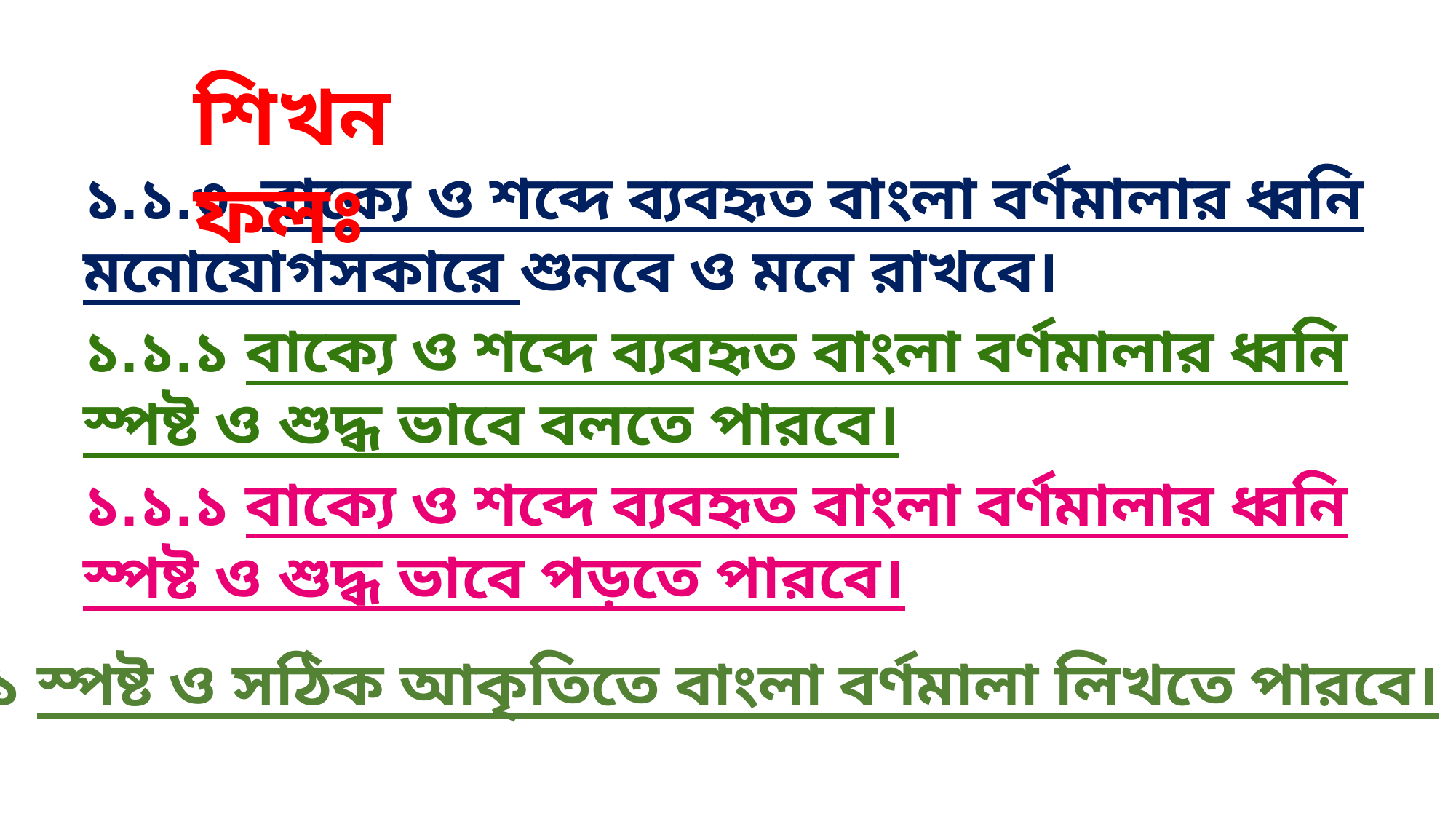

শিখন ফলঃ
১.১.৩  বাক্যে ও শব্দে ব্যবহৃত বাংলা বর্ণমালার ধ্বনি মনোযোগসকারে শুনবে ও মনে রাখবে।
১.১.১ বাক্যে ও শব্দে ব্যবহৃত বাংলা বর্ণমালার ধ্বনি স্পষ্ট ও শুদ্ধ ভাবে বলতে পারবে।
১.১.১ বাক্যে ও শব্দে ব্যবহৃত বাংলা বর্ণমালার ধ্বনি স্পষ্ট ও শুদ্ধ ভাবে পড়তে পারবে।
১.১.১ স্পষ্ট ও সঠিক আকৃতিতে বাংলা বর্ণমালা লিখতে পারবে।